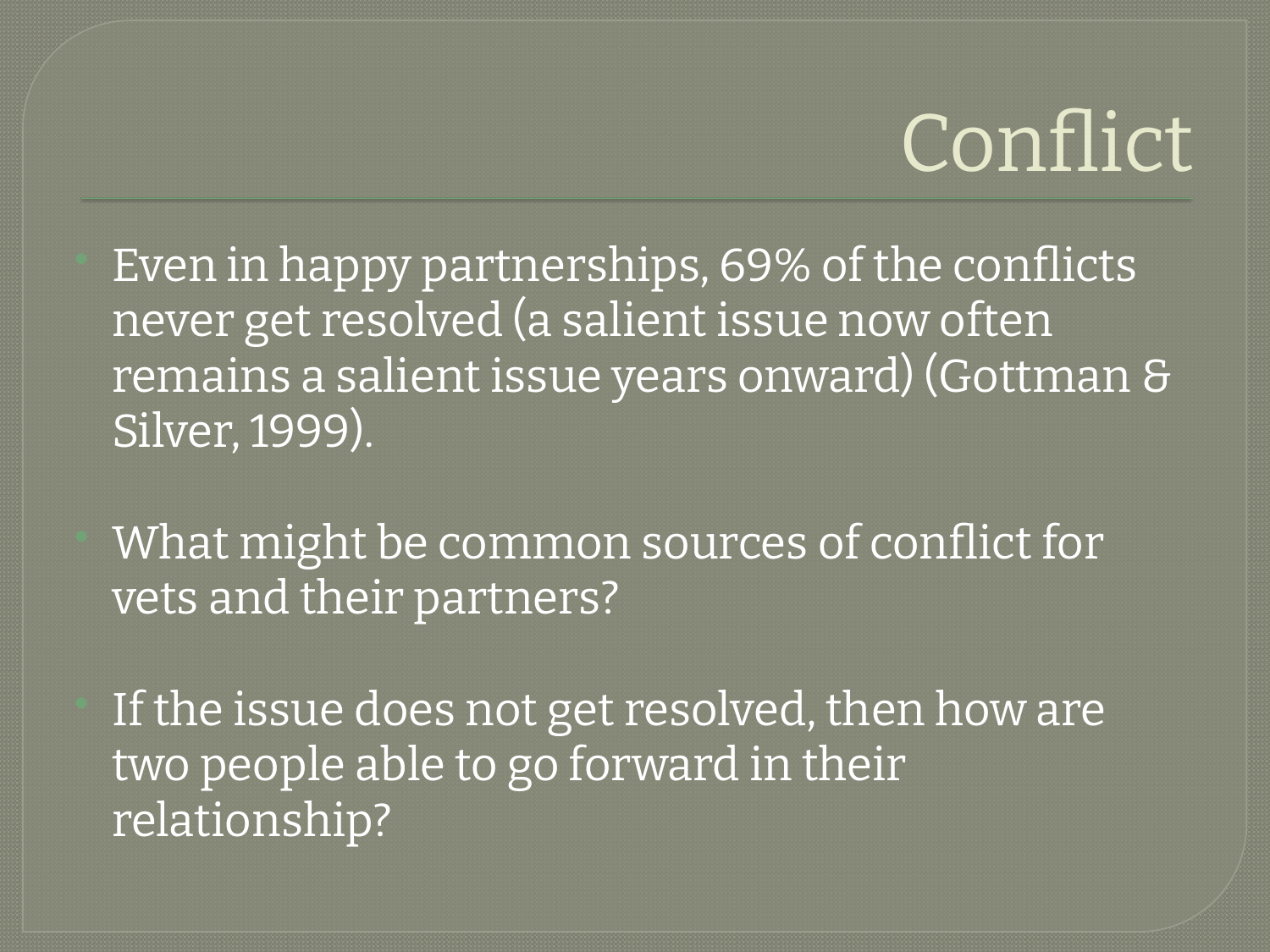

# Conflict
Even in happy partnerships, 69% of the conflicts never get resolved (a salient issue now often remains a salient issue years onward) (Gottman & Silver, 1999).

What might be common sources of conflict for vets and their partners?

If the issue does not get resolved, then how are two people able to go forward in their relationship?